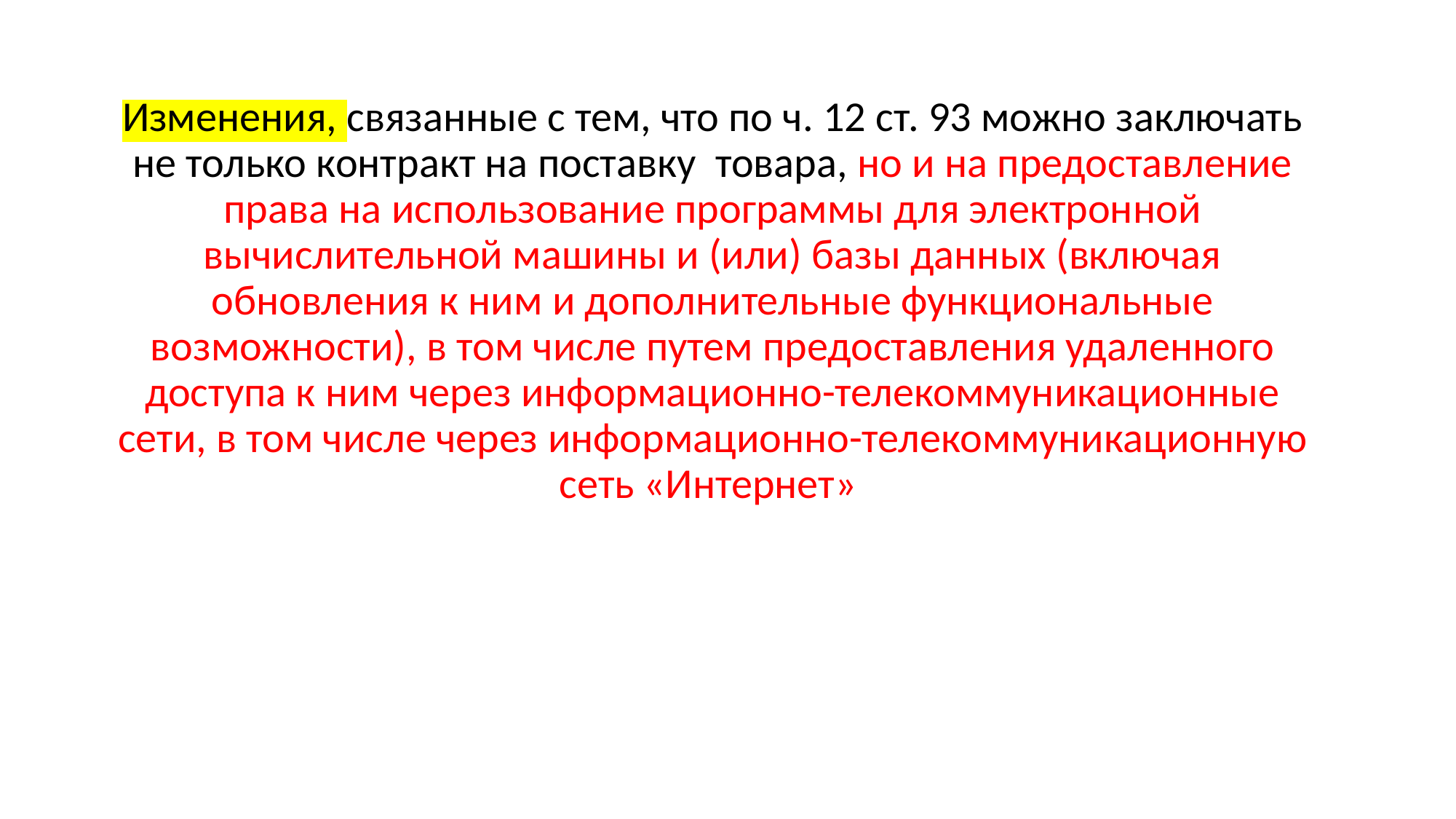

# Изменения, связанные с тем, что по ч. 12 ст. 93 можно заключать не только контракт на поставку  товара, но и на предоставление права на использование программы для электронной вычислительной машины и (или) базы данных (включая обновления к ним и дополнительные функциональные возможности), в том числе путем предоставления удаленного доступа к ним через информационно-телекоммуникационные сети, в том числе через информационно-телекоммуникационную сеть «Интернет»